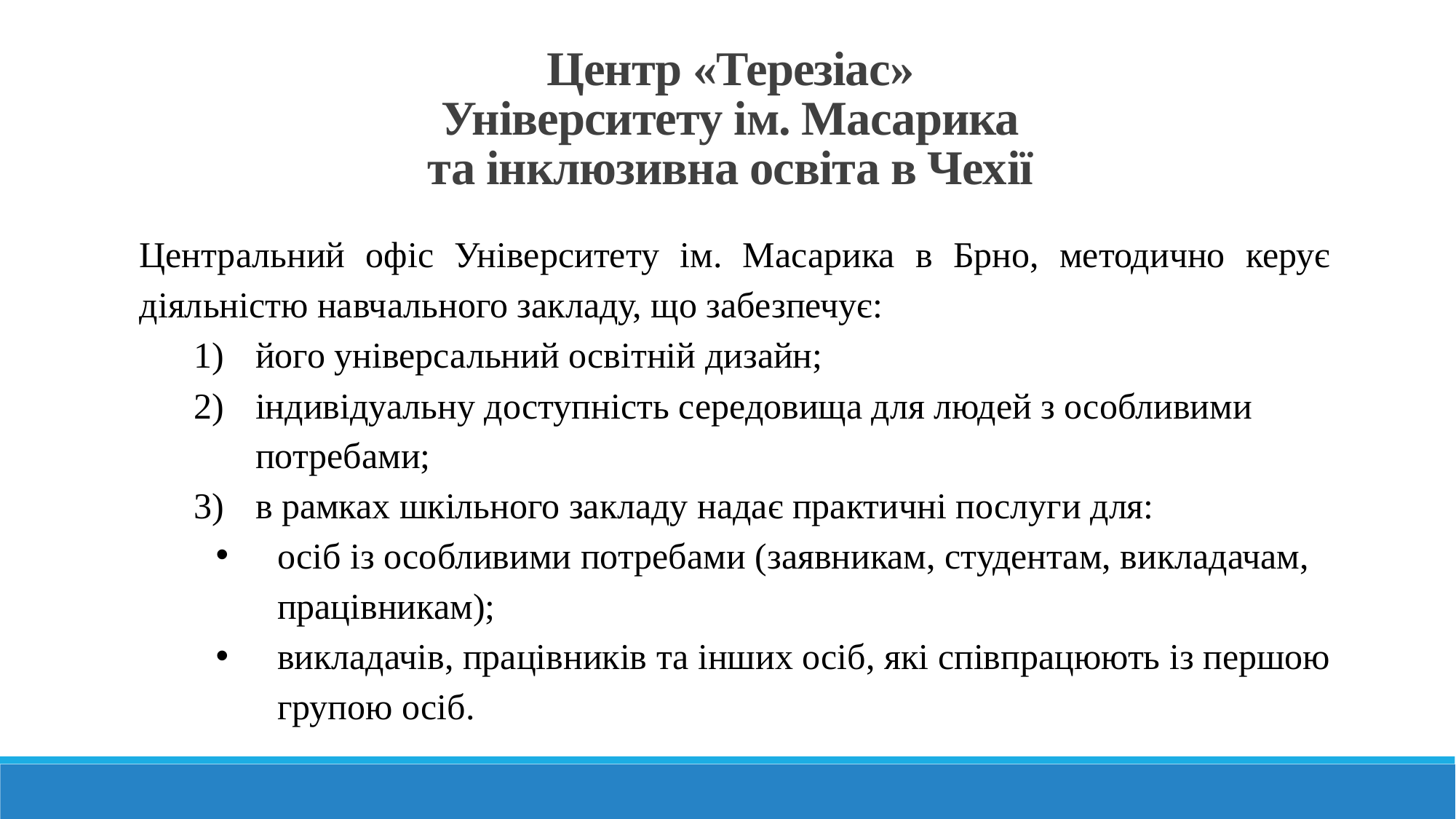

Центр «Терезіас»
Університету ім. Масарика
та інклюзивна освіта в Чехії
Центральний офіс Університету ім. Масарика в Брно, методично керує діяльністю навчального закладу, що забезпечує:
його універсальний освітній дизайн;
індивідуальну доступність середовища для людей з особливими потребами;
в рамках шкільного закладу надає практичні послуги для:
осіб із особливими потребами (заявникам, студентам, викладачам, працівникам);
викладачів, працівників та інших осіб, які співпрацюють із першою групою осіб.